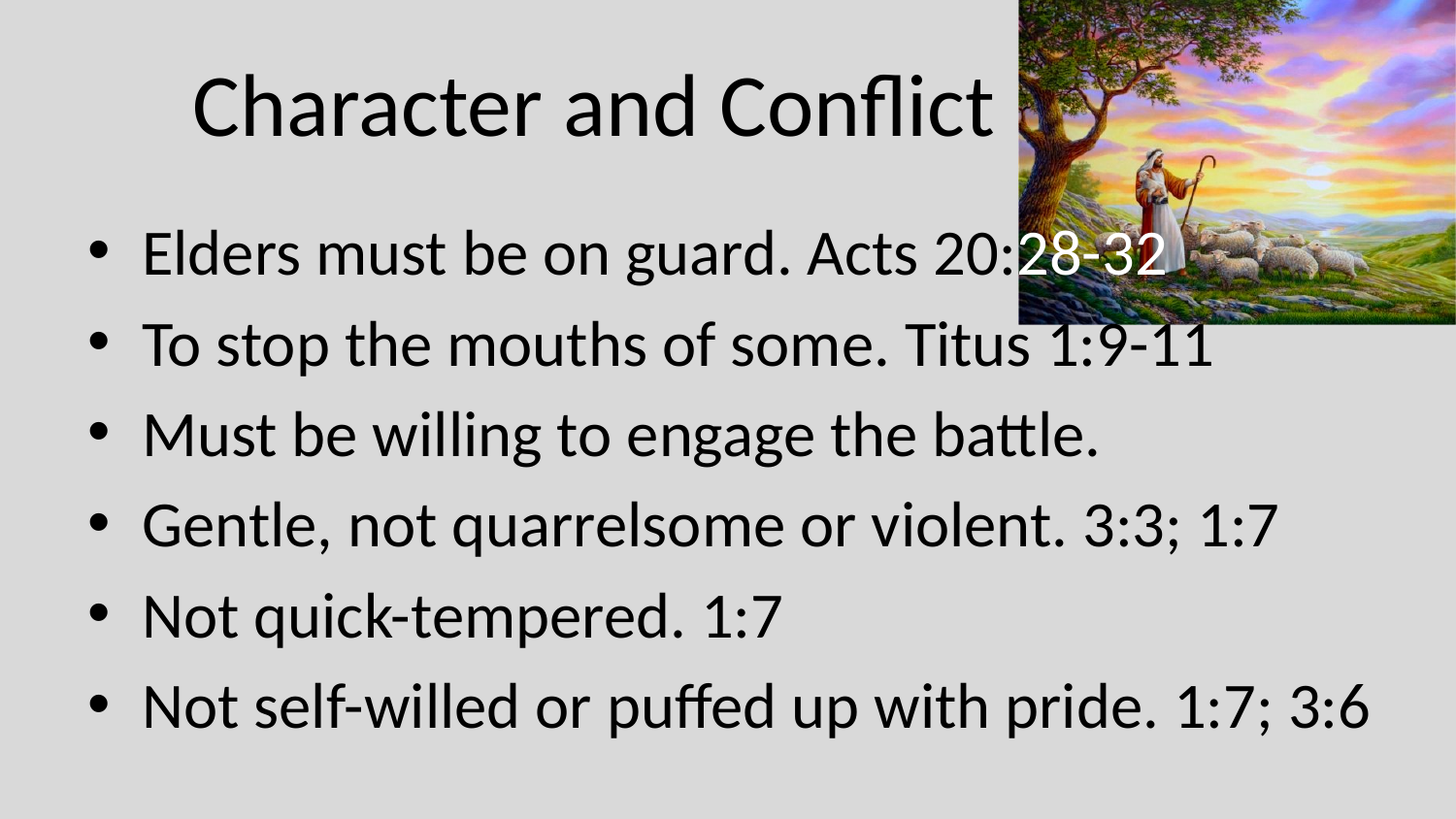

# Character and Conflict
Elders must be on guard. Acts 20:28-32
To stop the mouths of some. Titus 1:9-11
Must be willing to engage the battle.
Gentle, not quarrelsome or violent. 3:3; 1:7
Not quick-tempered. 1:7
Not self-willed or puffed up with pride. 1:7; 3:6